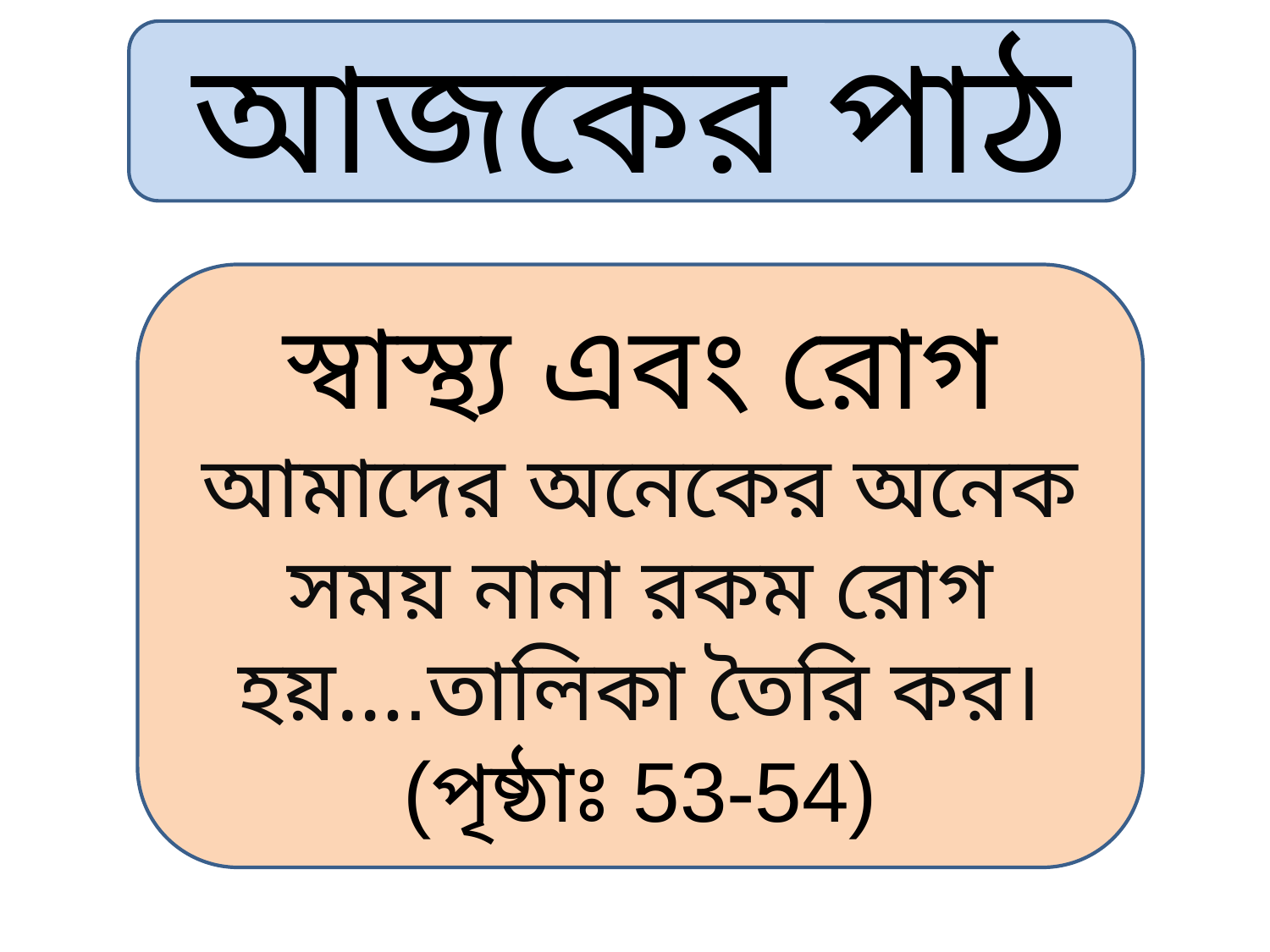

আজকের পাঠ
স্বাস্থ্য এবং রোগ
আমাদের অনেকের অনেক সময় নানা রকম রোগ হয়….তালিকা তৈরি কর।(পৃষ্ঠাঃ 53-54)